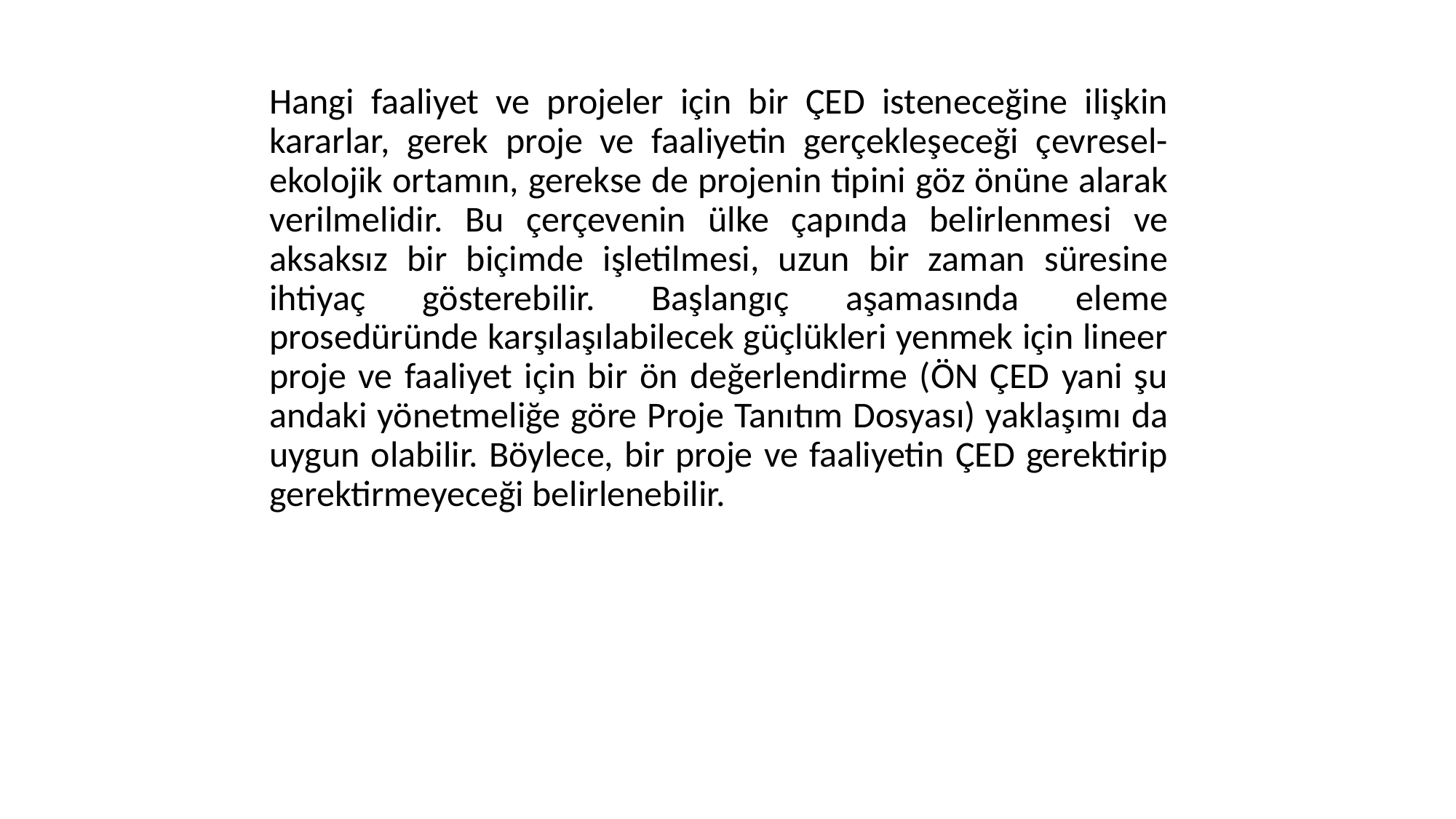

Hangi faaliyet ve projeler için bir ÇED isteneceğine ilişkin kararlar, gerek proje ve faaliyetin gerçekleşeceği çevresel- ekolojik ortamın, gerekse de projenin tipini göz önüne alarak verilmelidir. Bu çerçevenin ülke çapında belirlenmesi ve aksaksız bir biçimde işletilmesi, uzun bir zaman süresine ihtiyaç gösterebilir. Başlangıç aşamasında eleme prosedüründe karşılaşılabilecek güçlükleri yenmek için lineer proje ve faaliyet için bir ön değerlendirme (ÖN ÇED yani şu andaki yönetmeliğe göre Proje Tanıtım Dosyası) yaklaşımı da uygun olabilir. Böylece, bir proje ve faaliyetin ÇED gerektirip gerektirmeyeceği belirlenebilir.